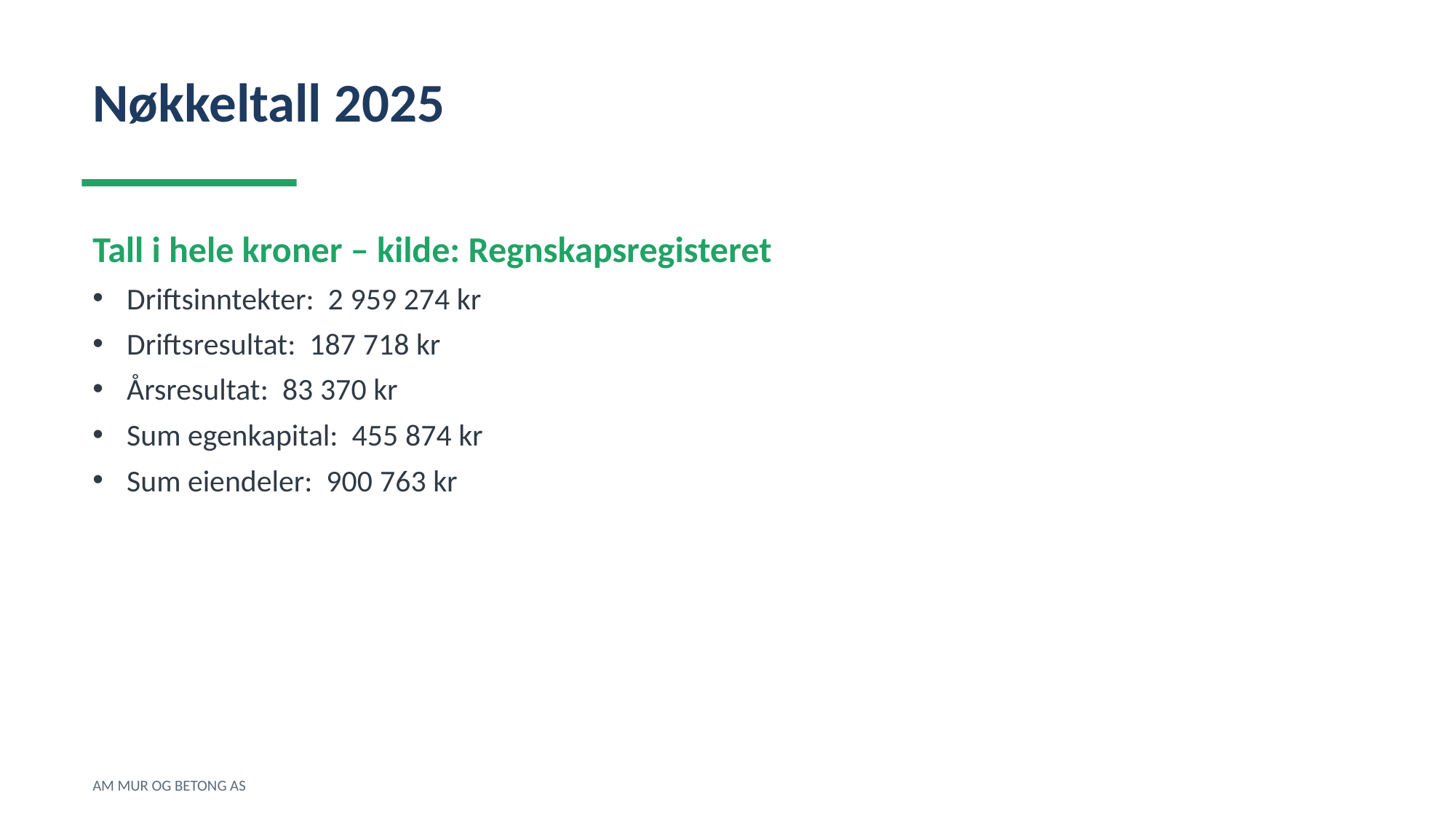

Nøkkeltall 2025

Tall i hele kroner – kilde: Regnskapsregisteret
Driftsinntekter:  2 959 274 kr
Driftsresultat:  187 718 kr
Årsresultat:  83 370 kr
Sum egenkapital:  455 874 kr
Sum eiendeler:  900 763 kr
AM MUR OG BETONG AS